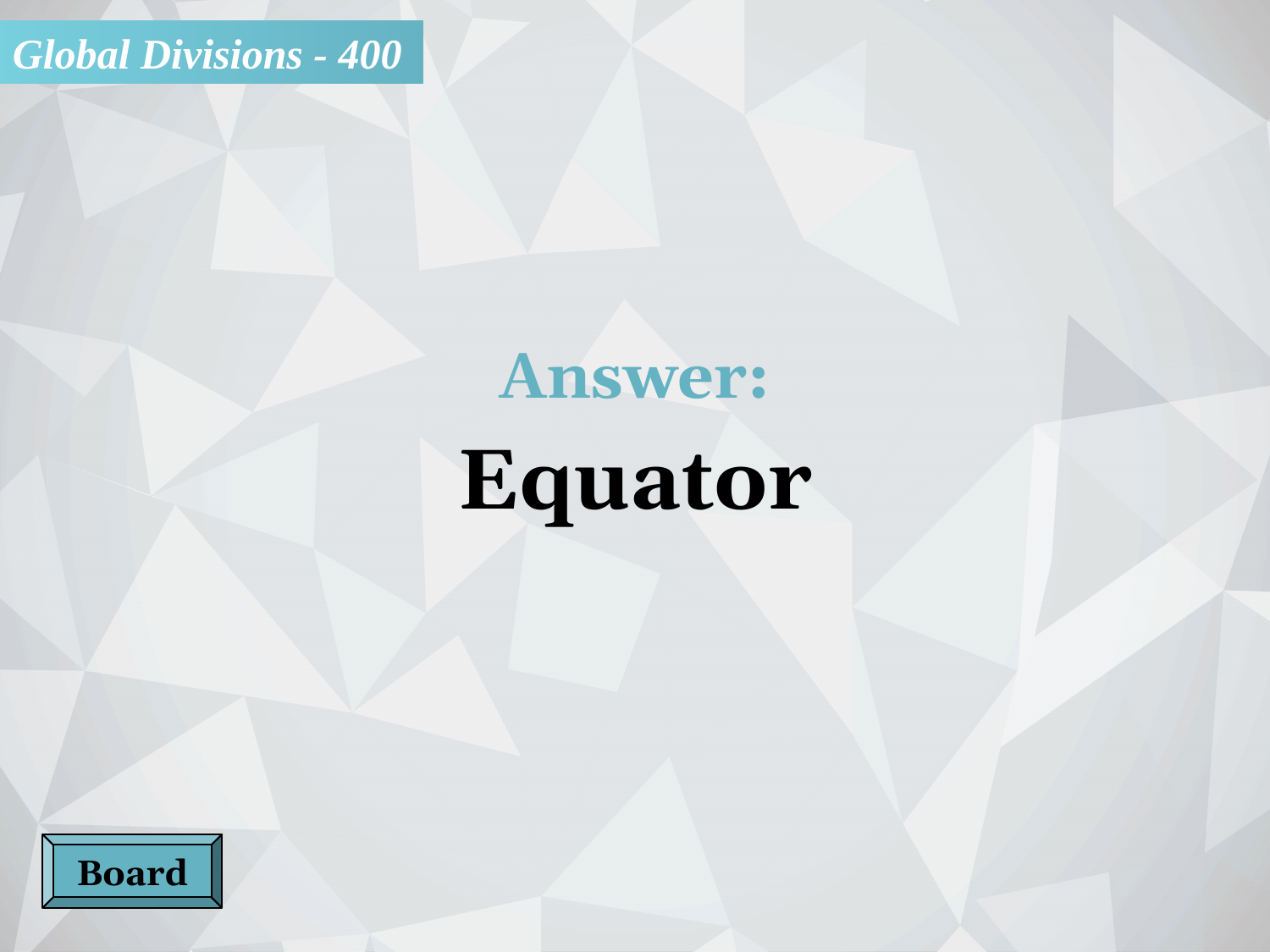

Global Divisions - 400
Answer:
Equator
Board